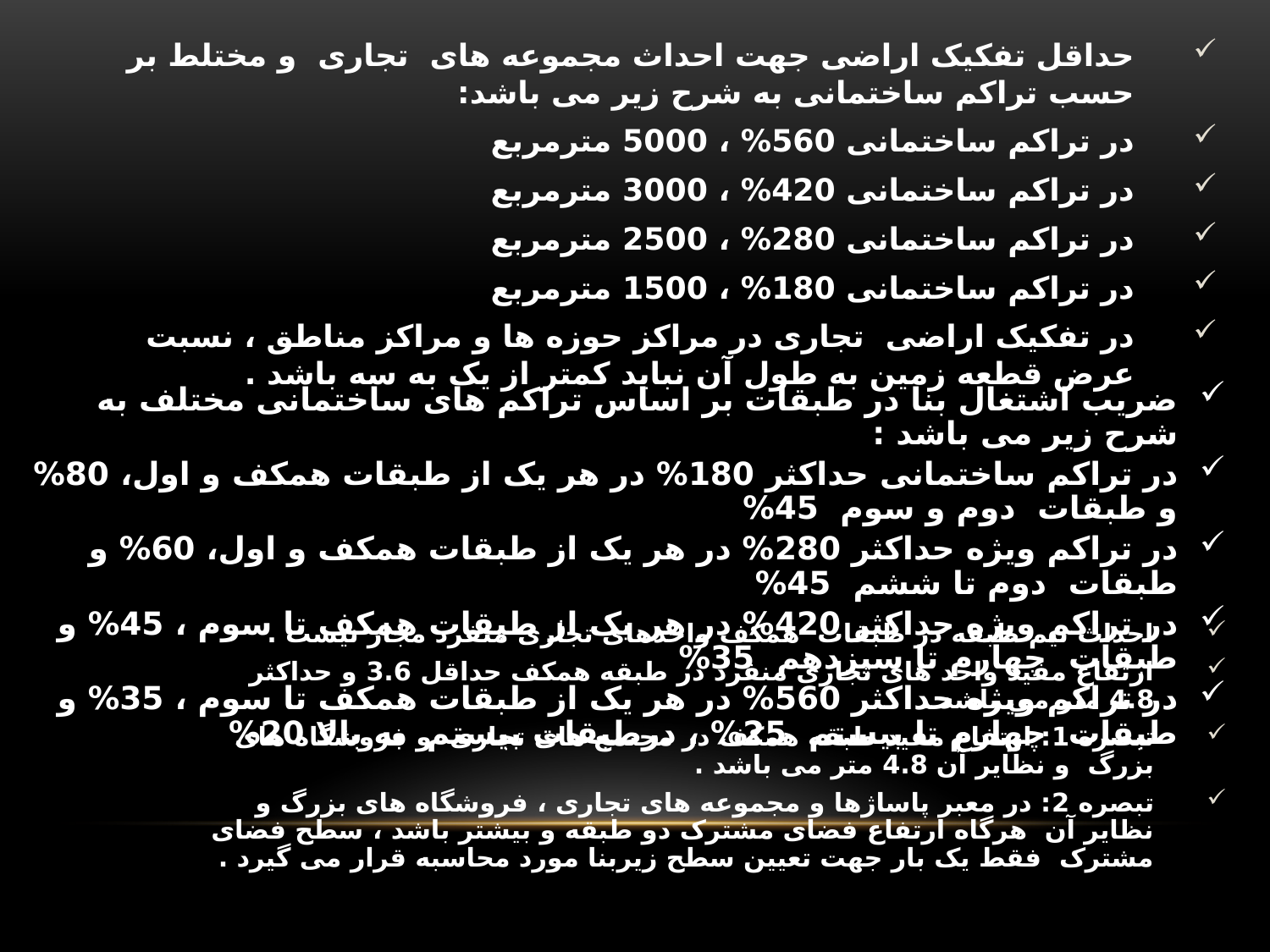

حداقل تفکیک اراضی جهت احداث مجموعه های  تجاری  و مختلط بر حسب تراکم ساختمانی به شرح زیر می باشد:
در تراکم ساختمانی 560% ، 5000 مترمربع
در تراکم ساختمانی 420% ، 3000 مترمربع
در تراکم ساختمانی 280% ، 2500 مترمربع
در تراکم ساختمانی 180% ، 1500 مترمربع
در تفکیک اراضی  تجاری در مراکز حوزه ها و مراکز مناطق ، نسبت عرض قطعه زمین به طول آن نباید کمتر از یک به سه باشد .
ضریب اشتغال بنا در طبقات بر اساس تراکم های ساختمانی مختلف به شرح زیر می باشد :
در تراکم ساختمانی حداکثر 180% در هر یک از طبقات همکف و اول، 80% و طبقات  دوم و سوم  45%
در تراکم ویژه حداکثر 280% در هر یک از طبقات همکف و اول، 60% و طبقات  دوم تا ششم  45%
در تراکم ویژه حداکثر 420% در هر یک از طبقات همکف تا سوم ، 45% و طبقات  چهارم تا سیزدهم  35%
در تراکم ویژه حداکثر 560% در هر یک از طبقات همکف تا سوم ، 35% و طبقات  چهارم تا بیستم  25% ، درطبقات بیستم  به بالا 20%
احداث نیم طبقه در طبقات  همکف واحدهای تجاری منفرد مجاز نیست .
ارتفاع مفید واحد های تجاری منفرد در طبقه همکف حداقل 3.6 و حداکثر 4.8 متر می باشد .
تبصره 1: ارتفاع مفید طبقه همکف در مجتمع های تجاری  و فروشگاه های بزرگ  و نظایر آن 4.8 متر می باشد .
تبصره 2: در معبر پاساژها و مجموعه های تجاری ، فروشگاه های بزرگ و نظایر آن  هرگاه ارتفاع فضای مشترک دو طبقه و بیشتر باشد ، سطح فضای مشترک  فقط یک بار جهت تعیین سطح زیربنا مورد محاسبه قرار می گیرد .